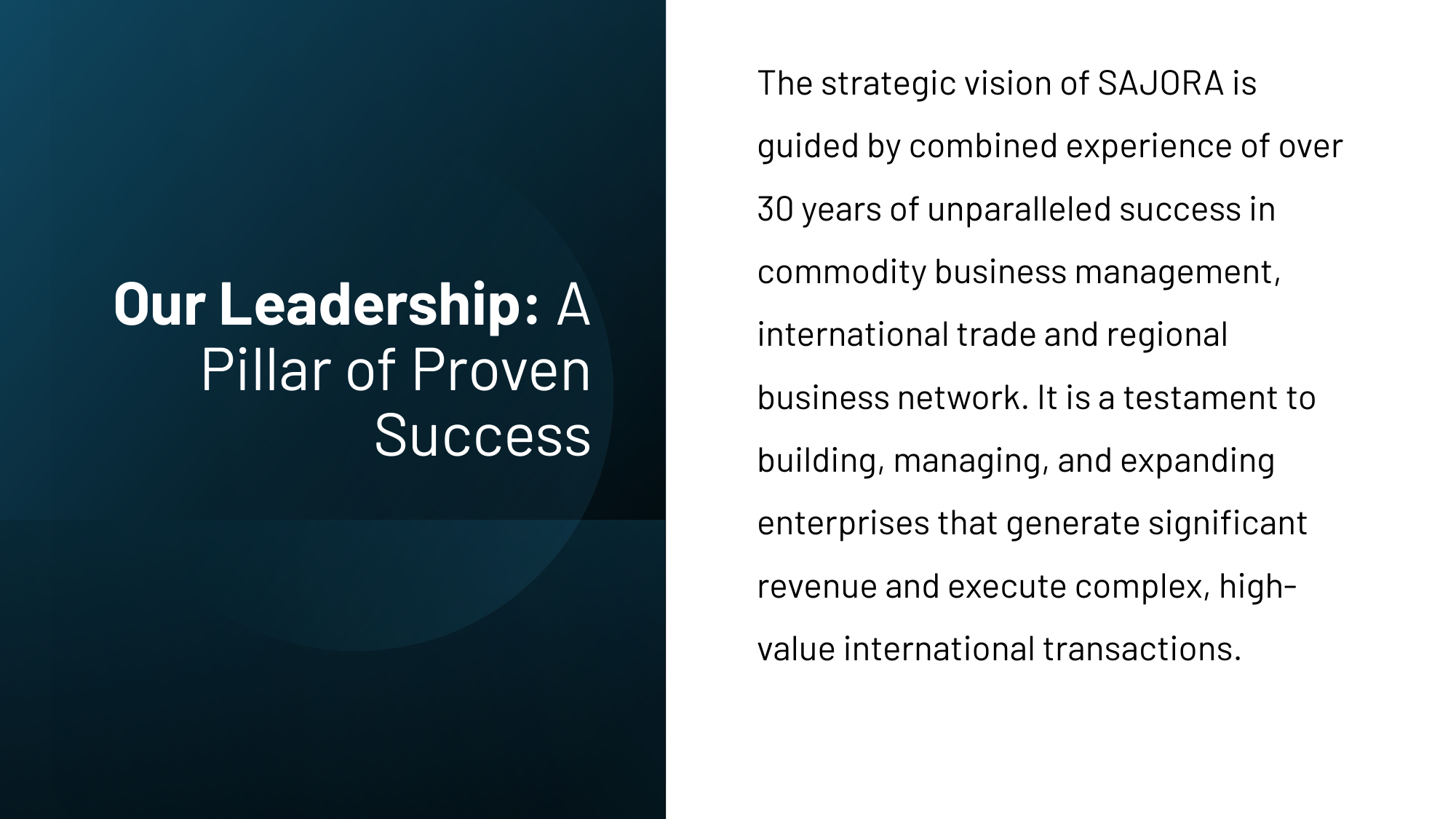

The strategic vision of SAJORA is guided by combined experience of over 30 years of unparalleled success in commodity business management, international trade and regional business network. It is a testament to building, managing, and expanding enterprises that generate significant revenue and execute complex, high-value international transactions.

# Our Leadership: A Pillar of Proven Success